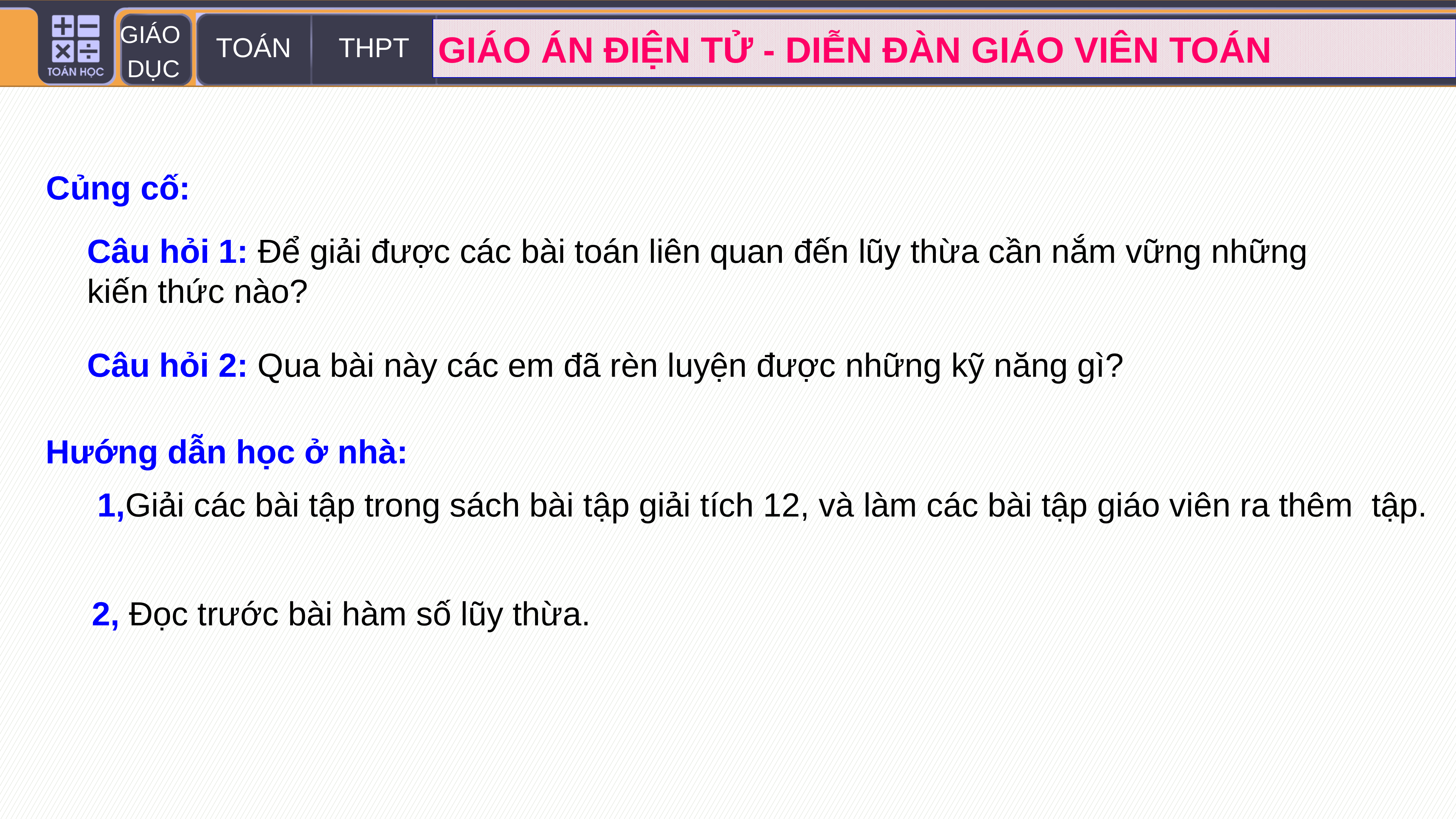

Củng cố:
Câu hỏi 1: Để giải được các bài toán liên quan đến lũy thừa cần nắm vững những kiến thức nào?
Câu hỏi 2: Qua bài này các em đã rèn luyện được những kỹ năng gì?
Hướng dẫn học ở nhà:
1,Giải các bài tập trong sách bài tập giải tích 12, và làm các bài tập giáo viên ra thêm  tập.

2, Đọc trước bài hàm số lũy thừa.